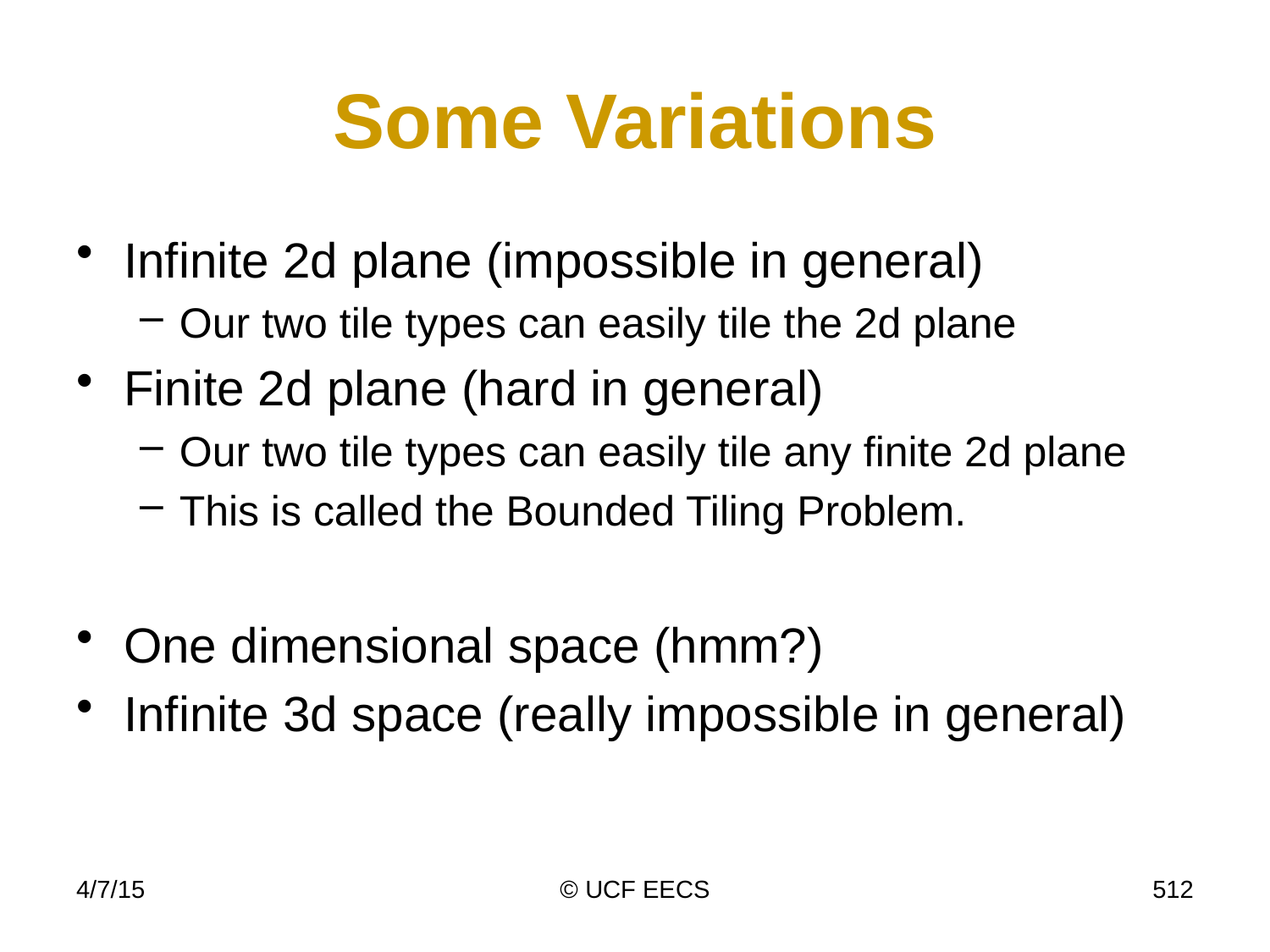

# Some Variations
Infinite 2d plane (impossible in general)
Our two tile types can easily tile the 2d plane
Finite 2d plane (hard in general)
Our two tile types can easily tile any finite 2d plane
This is called the Bounded Tiling Problem.

One dimensional space (hmm?)
Infinite 3d space (really impossible in general)
4/7/15
© UCF EECS
512